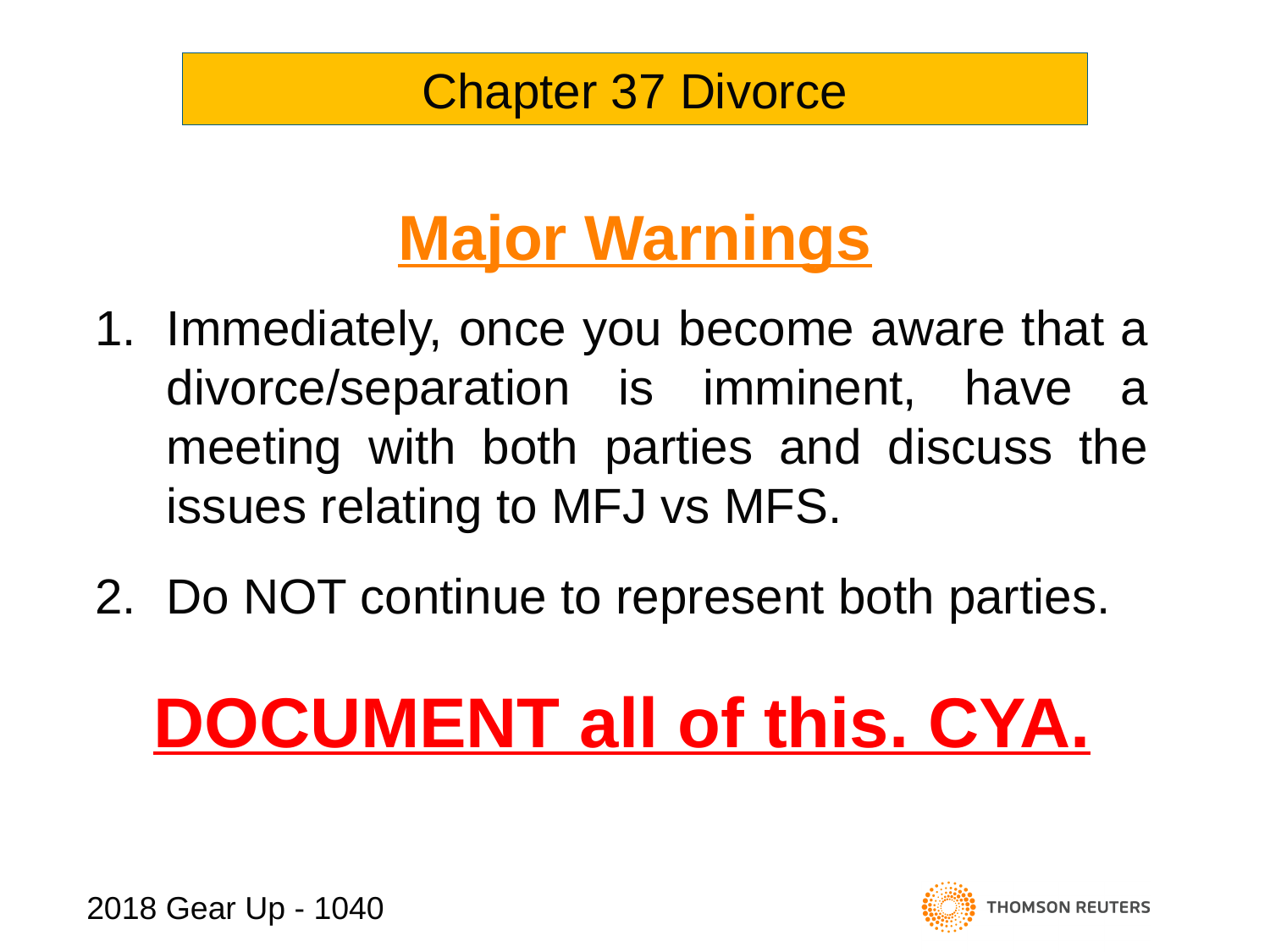

Chapter 37 Divorce
# Major Warnings
Immediately, once you become aware that a divorce/separation is imminent, have a meeting with both parties and discuss the issues relating to MFJ vs MFS.
Do NOT continue to represent both parties.
DOCUMENT all of this. CYA.